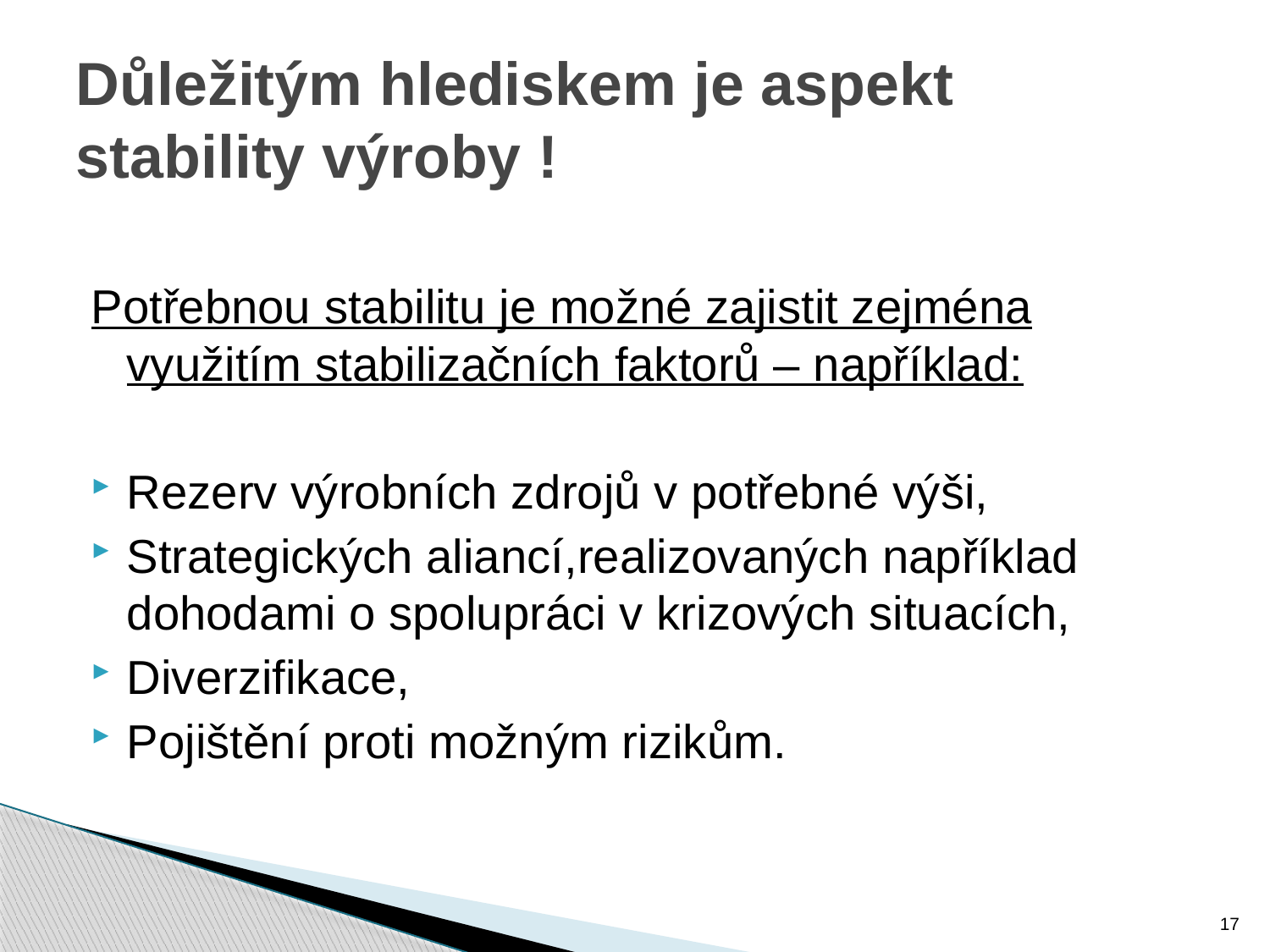

# Důležitým hlediskem je aspekt stability výroby !

Potřebnou stabilitu je možné zajistit zejména využitím stabilizačních faktorů – například:

Rezerv výrobních zdrojů v potřebné výši,
Strategických aliancí,realizovaných například dohodami o spolupráci v krizových situacích,
Diverzifikace,
Pojištění proti možným rizikům.

17